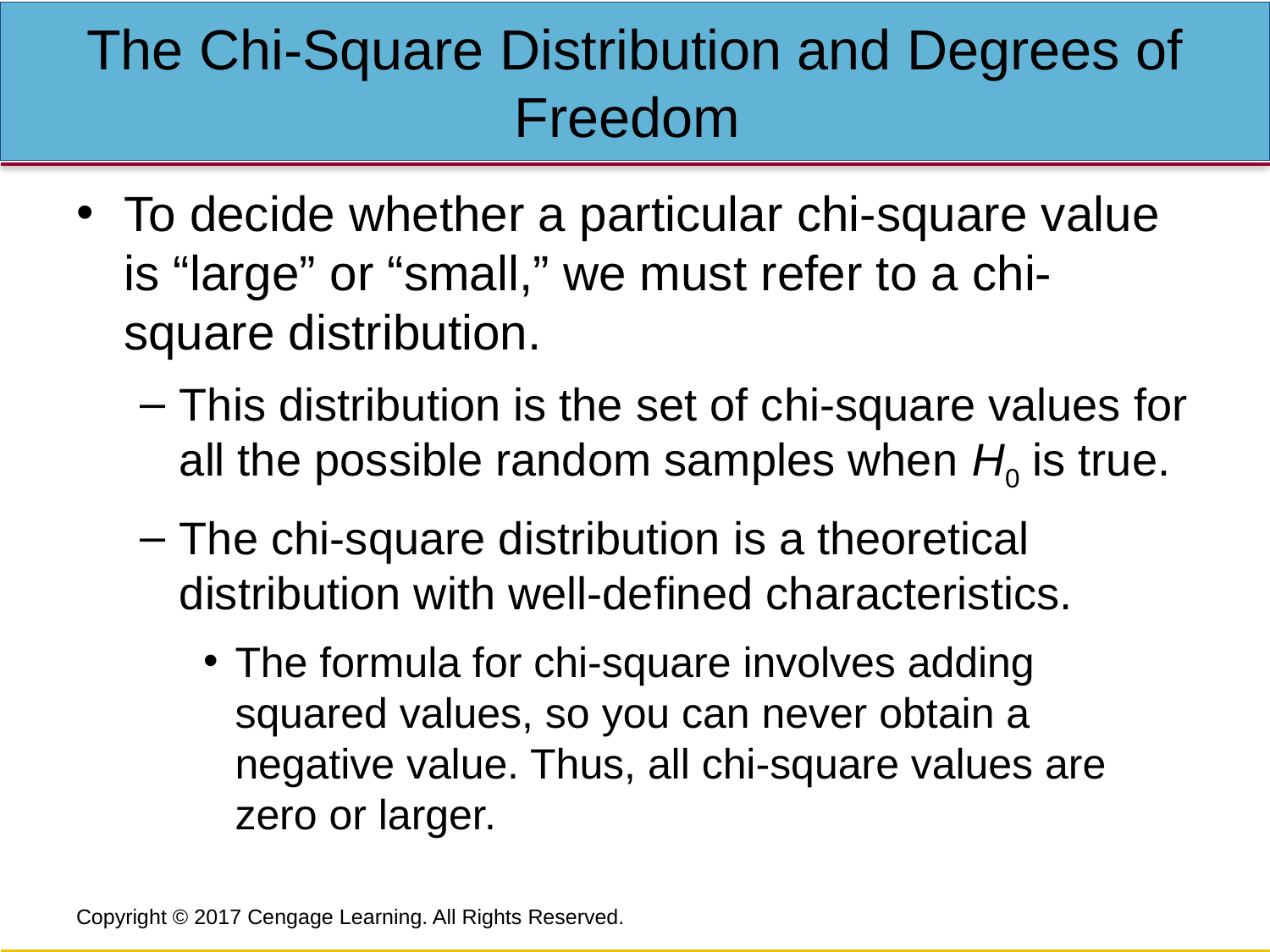

# The Chi-Square Distribution and Degrees of Freedom
To decide whether a particular chi-square value is “large” or “small,” we must refer to a chi-square distribution.
This distribution is the set of chi-square values for all the possible random samples when H0 is true.
The chi-square distribution is a theoretical distribution with well-defined characteristics.
The formula for chi-square involves adding squared values, so you can never obtain a negative value. Thus, all chi-square values are zero or larger.
Copyright © 2017 Cengage Learning. All Rights Reserved.